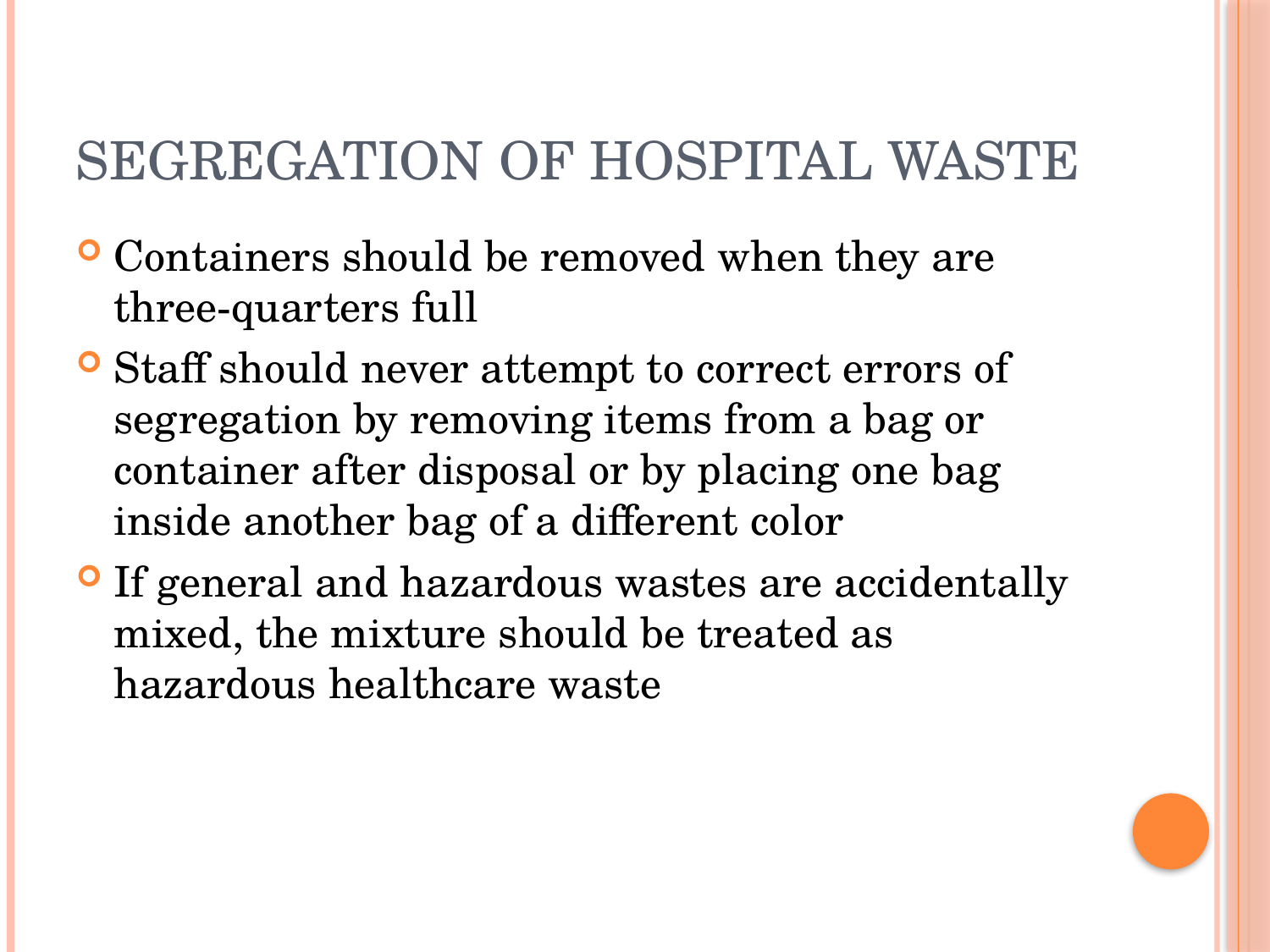

# Segregation of hospital waste
Containers should be removed when they are three-quarters full
Staff should never attempt to correct errors of segregation by removing items from a bag or container after disposal or by placing one bag inside another bag of a different color
If general and hazardous wastes are accidentally mixed, the mixture should be treated as hazardous healthcare waste